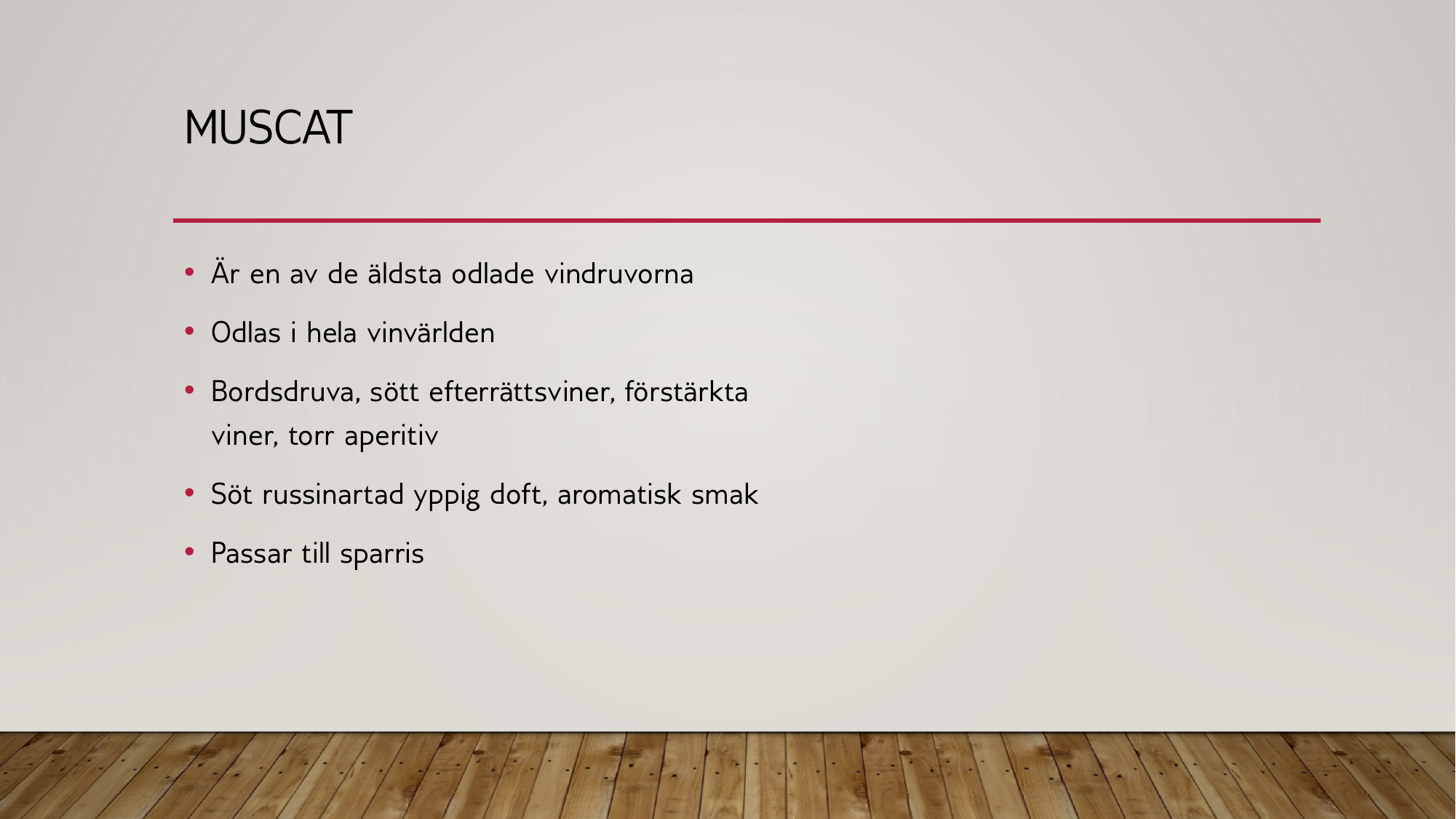

# muscat
Är en av de äldsta odlade vindruvorna
Odlas i hela vinvärlden
Bordsdruva, sött efterrättsviner, förstärkta viner, torr aperitiv
Söt russinartad yppig doft, aromatisk smak
Passar till sparris